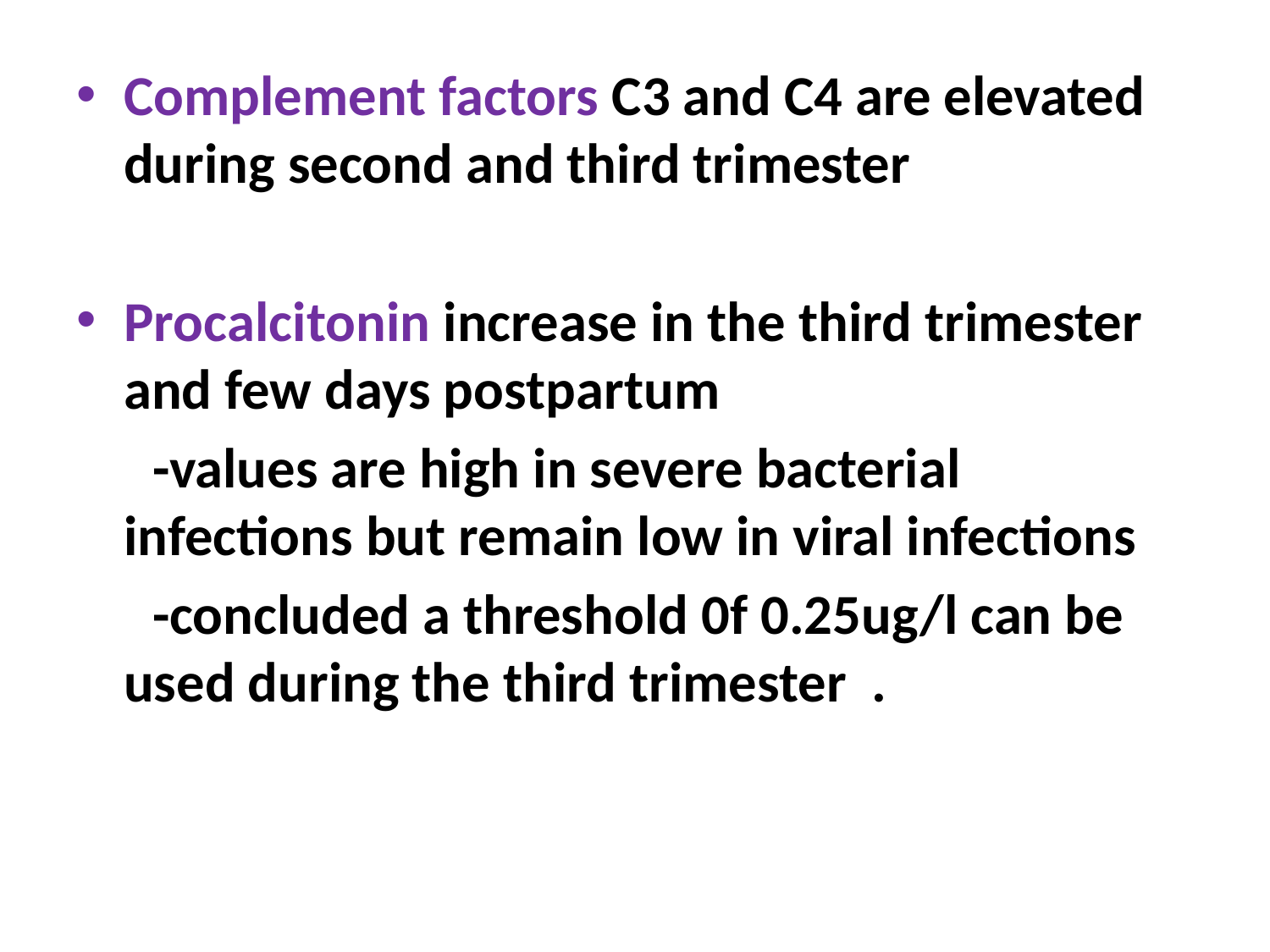

Complement factors C3 and C4 are elevated during second and third trimester

Procalcitonin increase in the third trimester and few days postpartum
      -values are high in severe bacterial infections but remain low in viral infections
      -concluded a threshold 0f 0.25ug/l can be used during the third trimester  .